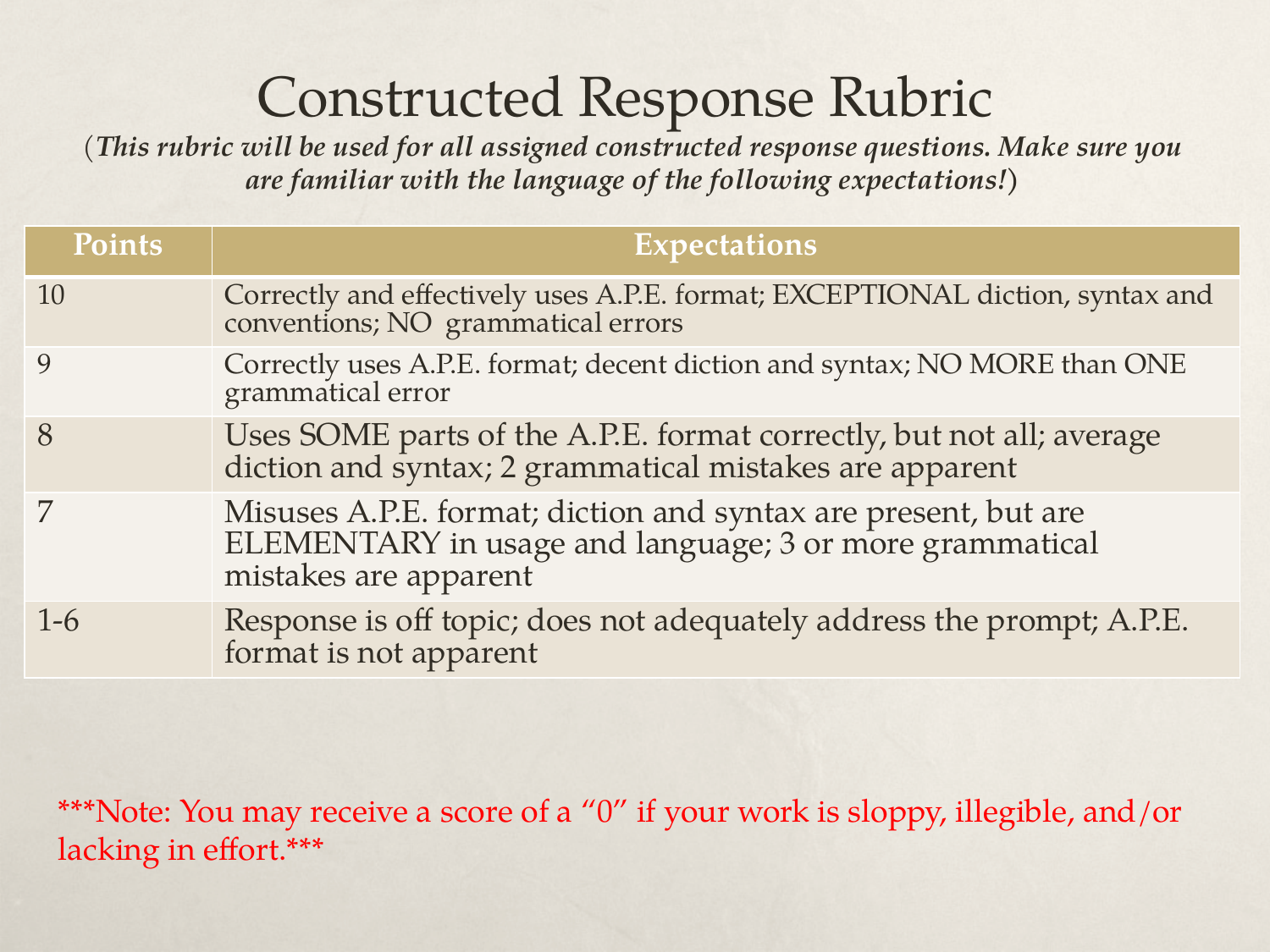

# Constructed Response Rubric (This rubric will be used for all assigned constructed response questions. Make sure you are familiar with the language of the following expectations!)
| Points | Expectations |
| --- | --- |
| 10 | Correctly and effectively uses A.P.E. format; EXCEPTIONAL diction, syntax and conventions; NO grammatical errors |
| 9 | Correctly uses A.P.E. format; decent diction and syntax; NO MORE than ONE grammatical error |
| 8 | Uses SOME parts of the A.P.E. format correctly, but not all; average diction and syntax; 2 grammatical mistakes are apparent |
| 7 | Misuses A.P.E. format; diction and syntax are present, but are ELEMENTARY in usage and language; 3 or more grammatical mistakes are apparent |
| 1-6 | Response is off topic; does not adequately address the prompt; A.P.E. format is not apparent |
***Note: You may receive a score of a “0” if your work is sloppy, illegible, and/or lacking in effort.***